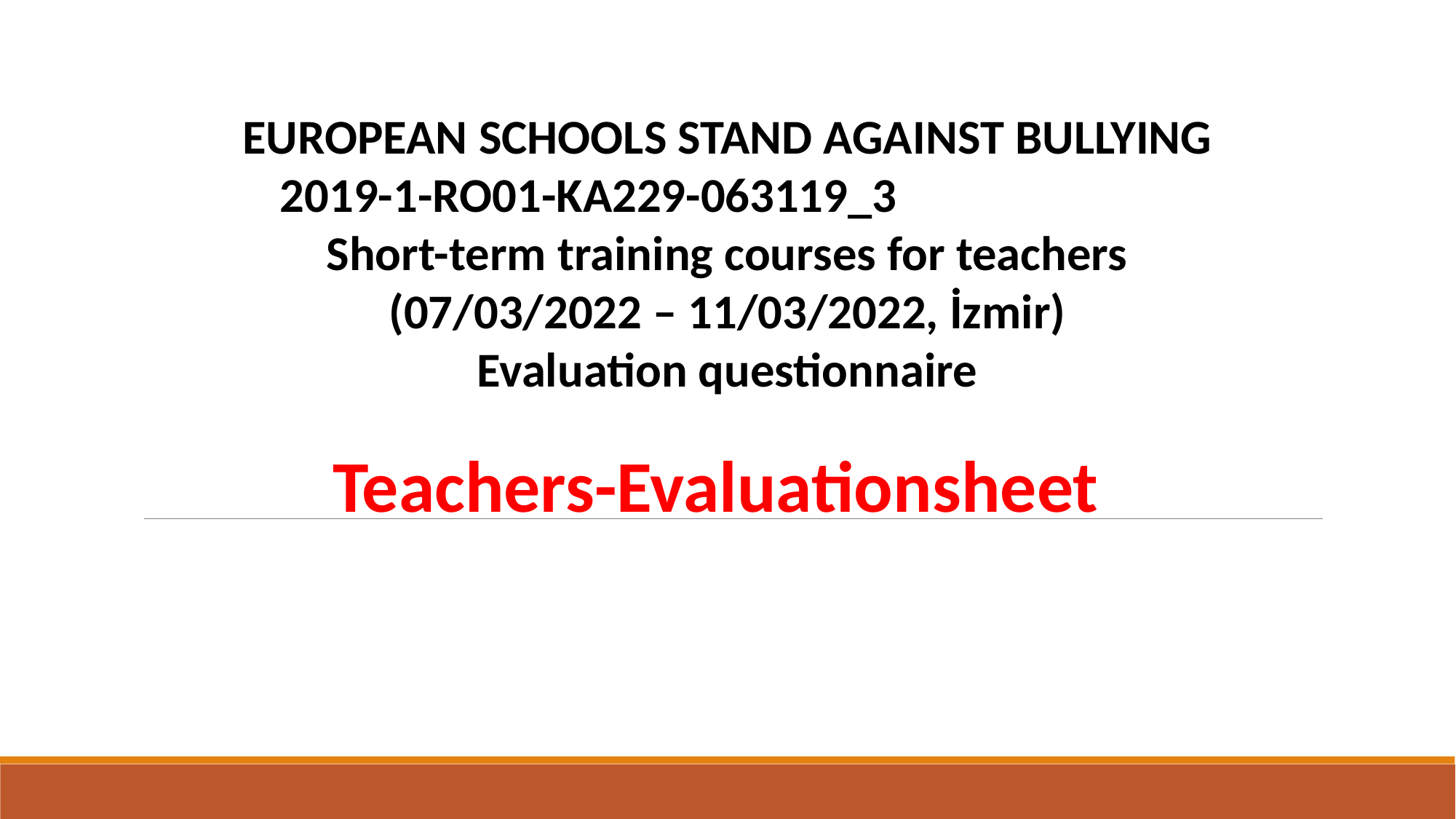

EUROPEAN SCHOOLS STAND AGAINST BULLYING
2019-1-RO01-KA229-063119_3
Short-term training courses for teachers
(07/03/2022 – 11/03/2022, İzmir)
Evaluation questionnaire
Teachers-Evaluationsheet